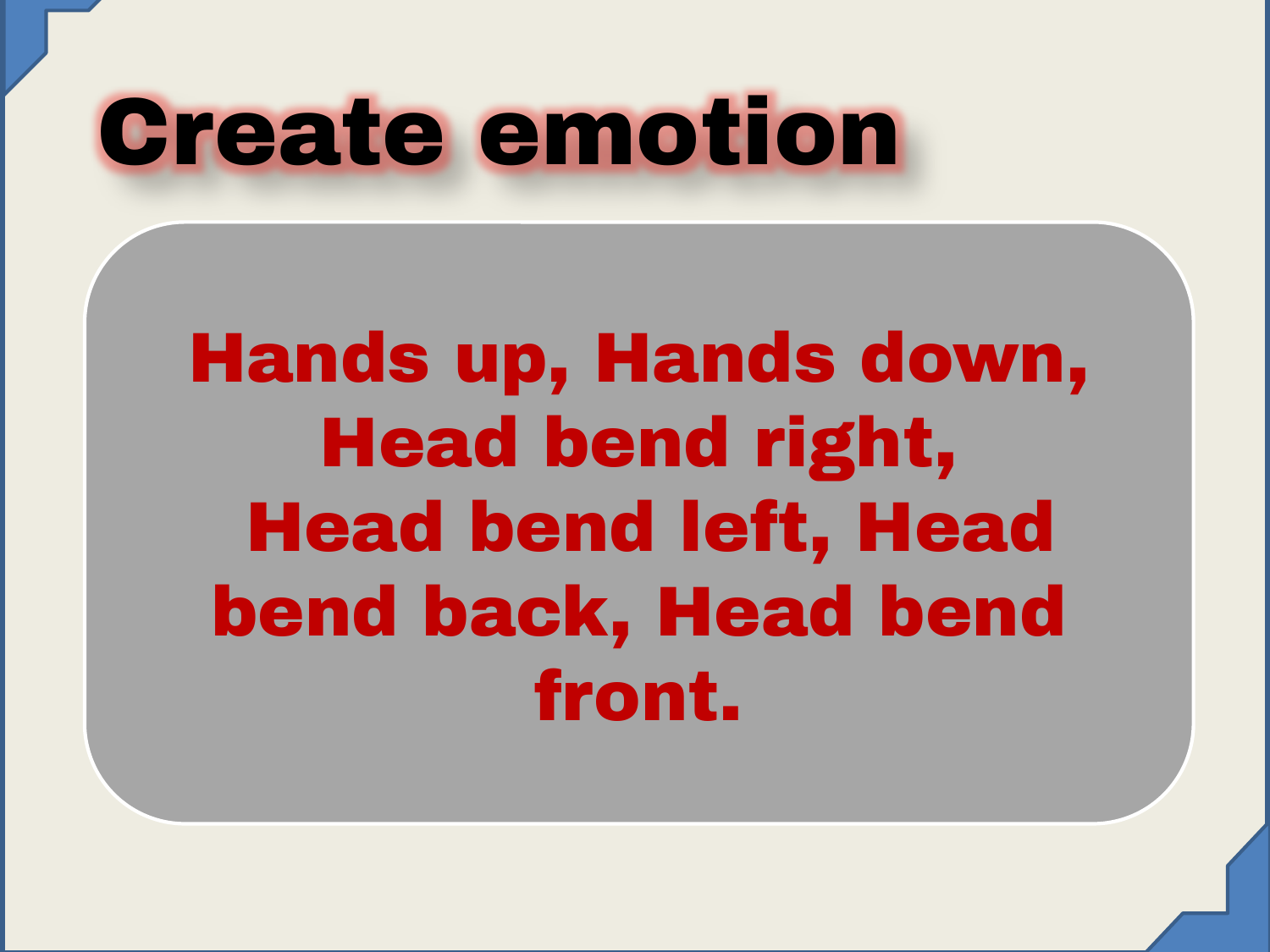

Create emotion
Hands up, Hands down, Head bend right,
 Head bend left, Head bend back, Head bend front.